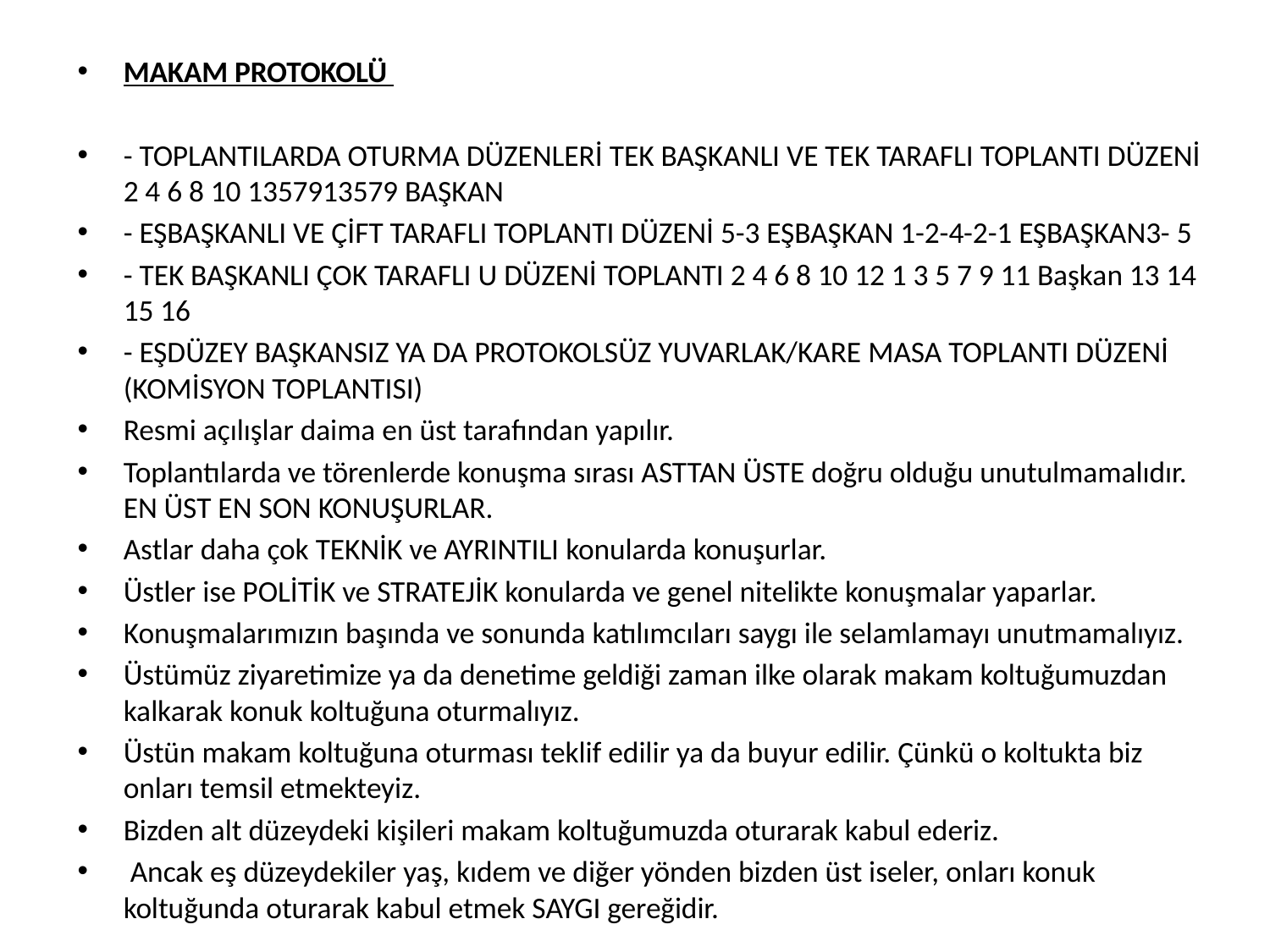

MAKAM PROTOKOLÜ

- TOPLANTILARDA OTURMA DÜZENLERİ TEK BAŞKANLI VE TEK TARAFLI TOPLANTI DÜZENİ 2 4 6 8 10 1357913579 BAŞKAN
- EŞBAŞKANLI VE ÇİFT TARAFLI TOPLANTI DÜZENİ 5-3 EŞBAŞKAN 1-2-4-2-1 EŞBAŞKAN3- 5
- TEK BAŞKANLI ÇOK TARAFLI U DÜZENİ TOPLANTI 2 4 6 8 10 12 1 3 5 7 9 11 Başkan 13 14 15 16
- EŞDÜZEY BAŞKANSIZ YA DA PROTOKOLSÜZ YUVARLAK/KARE MASA TOPLANTI DÜZENİ (KOMİSYON TOPLANTISI)
Resmi açılışlar daima en üst tarafından yapılır.
Toplantılarda ve törenlerde konuşma sırası ASTTAN ÜSTE doğru olduğu unutulmamalıdır. EN ÜST EN SON KONUŞURLAR.
Astlar daha çok TEKNİK ve AYRINTILI konularda konuşurlar.
Üstler ise POLİTİK ve STRATEJİK konularda ve genel nitelikte konuşmalar yaparlar.
Konuşmalarımızın başında ve sonunda katılımcıları saygı ile selamlamayı unutmamalıyız.
Üstümüz ziyaretimize ya da denetime geldiği zaman ilke olarak makam koltuğumuzdan kalkarak konuk koltuğuna oturmalıyız.
Üstün makam koltuğuna oturması teklif edilir ya da buyur edilir. Çünkü o koltukta biz onları temsil etmekteyiz.
Bizden alt düzeydeki kişileri makam koltuğumuzda oturarak kabul ederiz.
 Ancak eş düzeydekiler yaş, kıdem ve diğer yönden bizden üst iseler, onları konuk koltuğunda oturarak kabul etmek SAYGI gereğidir.